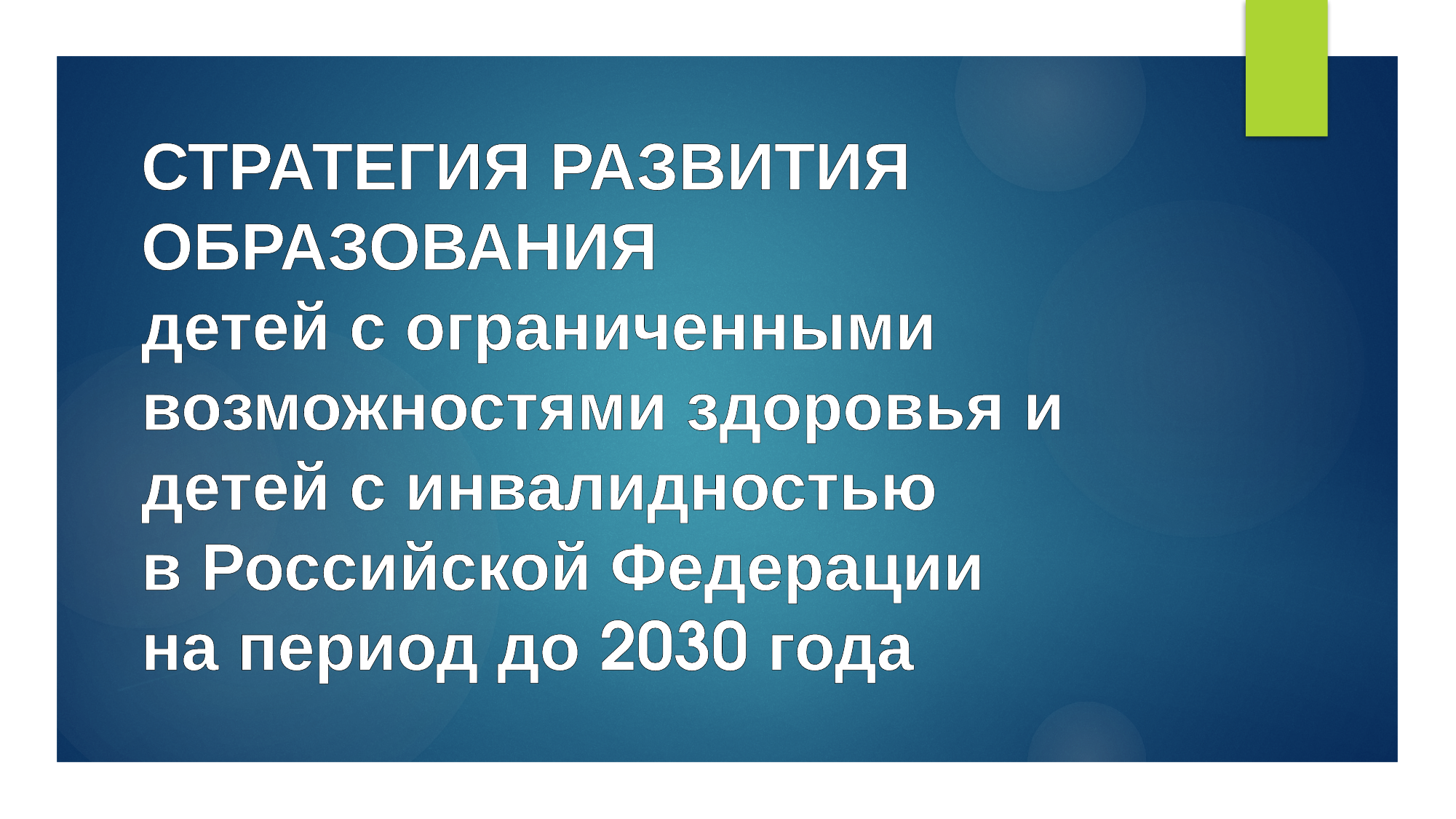

# СТРАТЕГИЯ РАЗВИТИЯ ОБРАЗОВАНИЯ детей с ограниченными возможностями здоровья и детей с инвалидностью в Российской Федерации на период до 2030 года